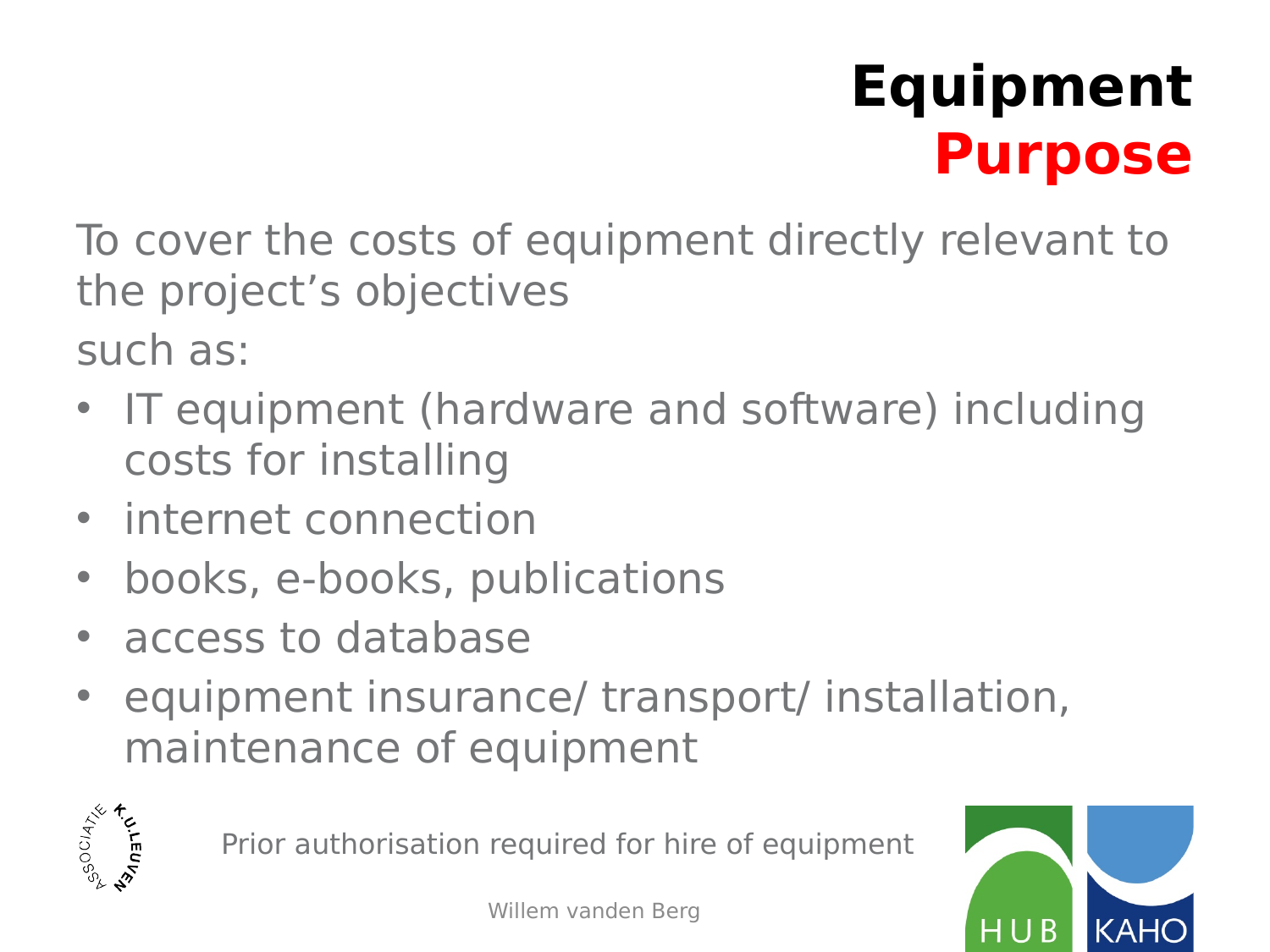

# Equipment Purpose
To cover the costs of equipment directly relevant to the project’s objectives
such as:
IT equipment (hardware and software) including costs for installing
internet connection
books, e-books, publications
access to database
equipment insurance/ transport/ installation, maintenance of equipment

	  Prior authorisation required for hire of equipment
Willem vanden Berg